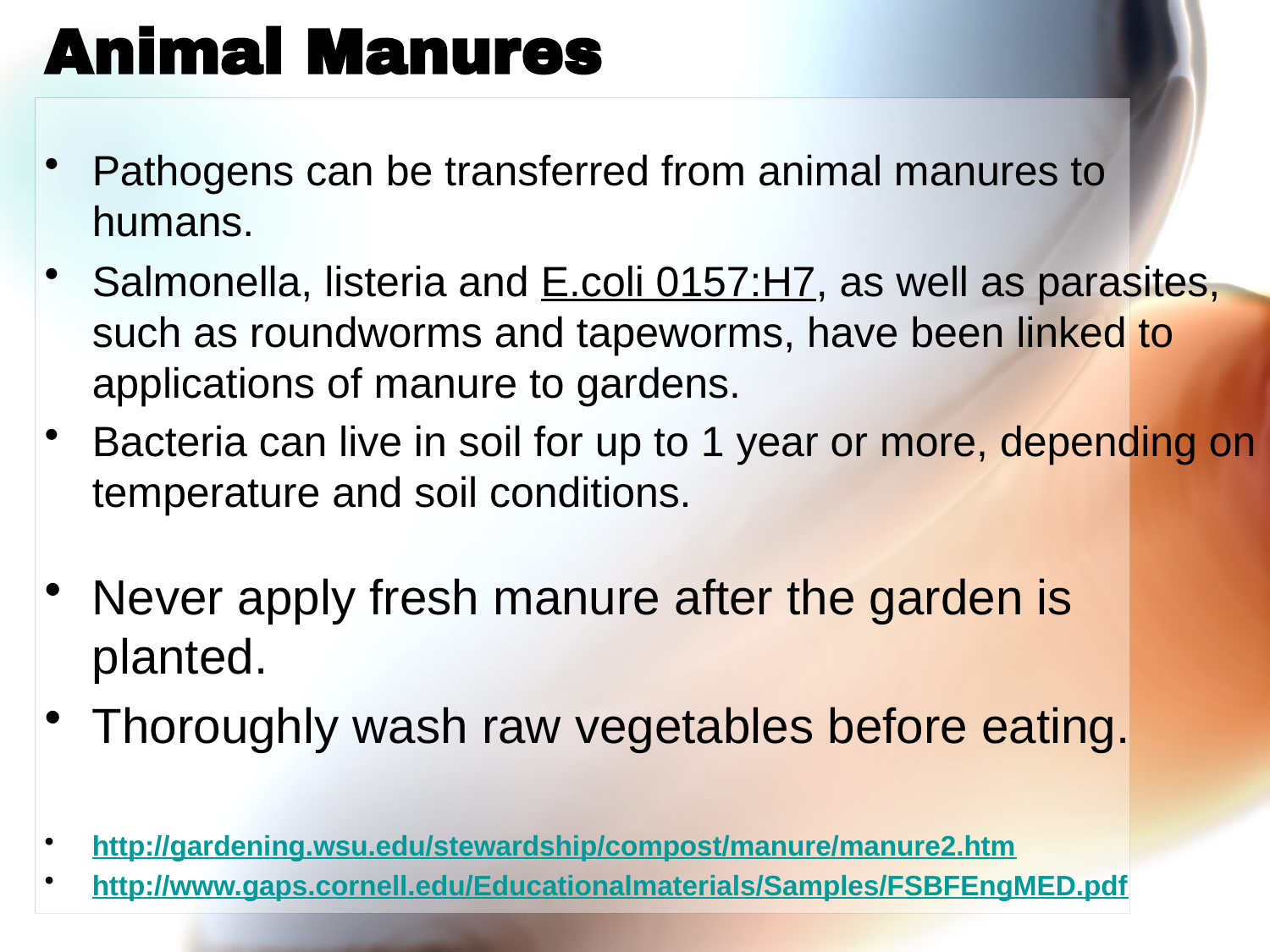

# Animal Manures

Pathogens can be transferred from animal manures to humans.
Salmonella, listeria and E.coli 0157:H7, as well as parasites, such as roundworms and tapeworms, have been linked to applications of manure to gardens.
Bacteria can live in soil for up to 1 year or more, depending on temperature and soil conditions.

Never apply fresh manure after the garden is planted.
Thoroughly wash raw vegetables before eating.

http://gardening.wsu.edu/stewardship/compost/manure/manure2.htm
http://www.gaps.cornell.edu/Educationalmaterials/Samples/FSBFEngMED.pdf